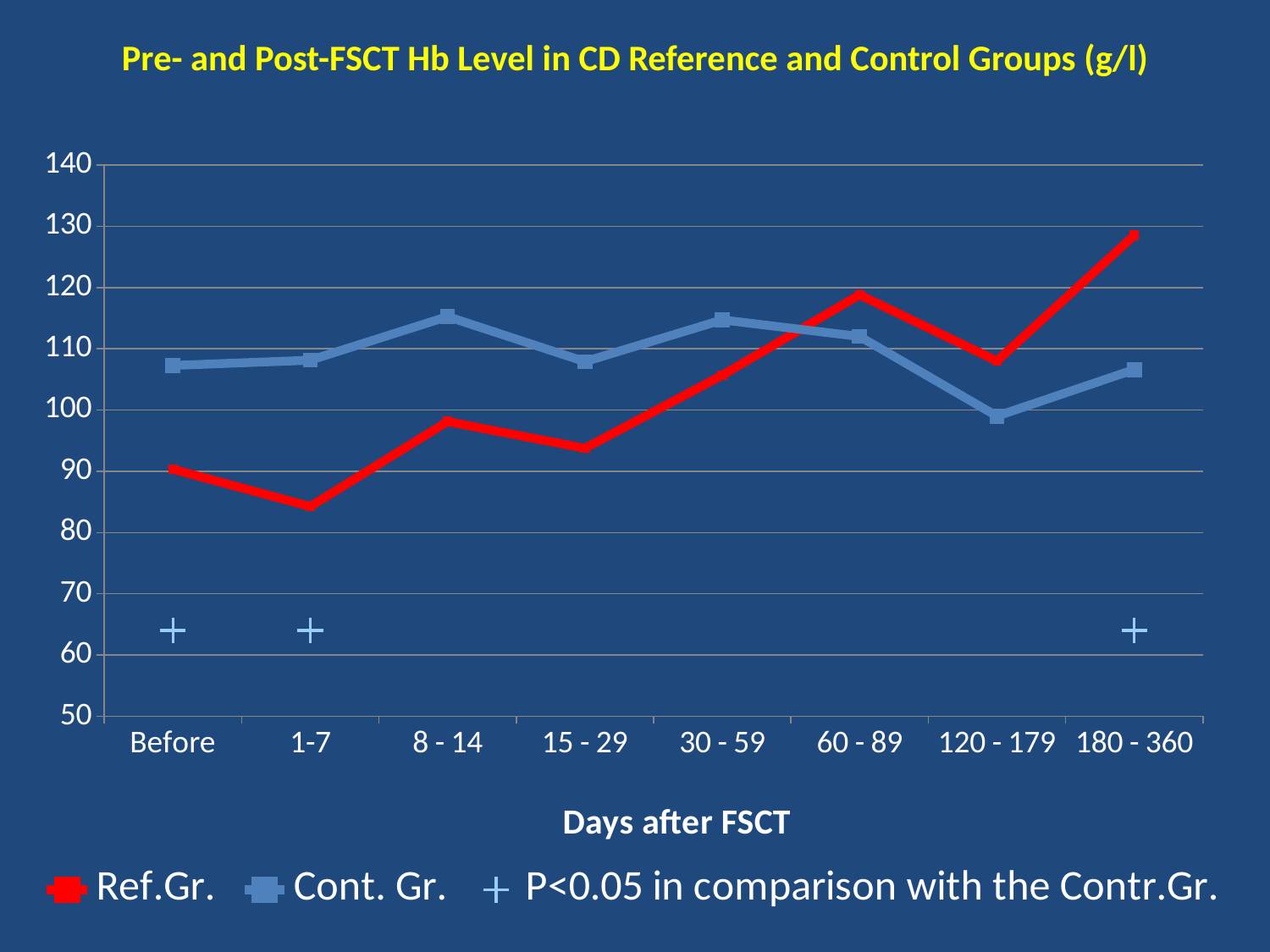

# Pre- and Post-FSCT Hb Level in CD Reference and Control Groups (g/l)

### Chart

| Category |  |  |  |
|---|---|---|---|
| Before | 90.33 | 107.27 | 64.0 |
| 1-7 | 84.25 | 108.13 | 64.0 |
| 8 - 14 | 98.11 | 115.25 | None |
| 15 - 29 | 93.75 | 107.89 | None |
| 30 - 59 | 105.67 | 114.71 | None |
| 60 - 89 | 118.8 | 112.0 | None |
| 120 - 179 | 108.0 | 99.0 | None |
| 180 - 360 | 128.5 | 106.6 | 64.0 |